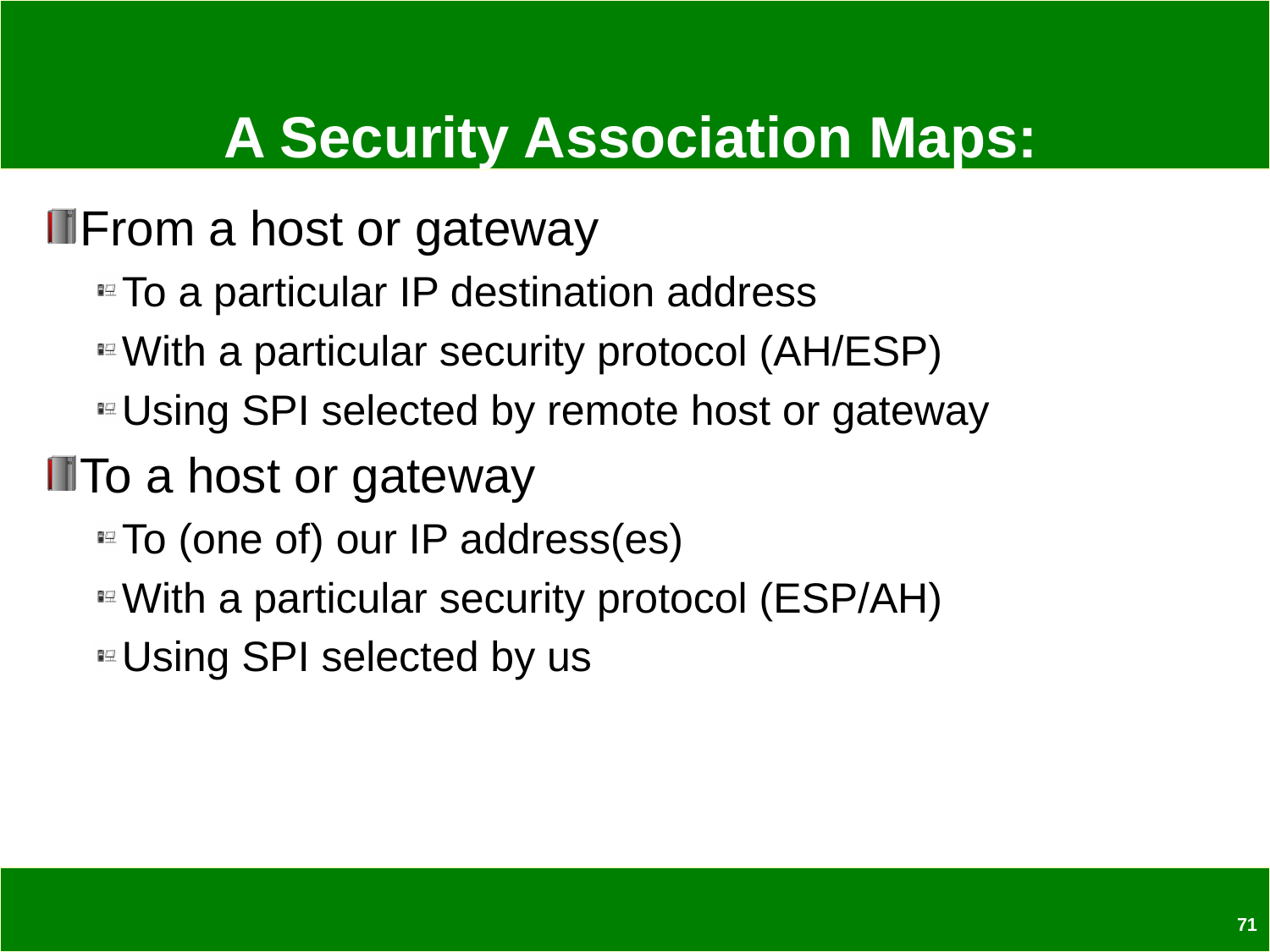

# A Security Association Maps:
From a host or gateway
To a particular IP destination address
With a particular security protocol (AH/ESP)
Using SPI selected by remote host or gateway
To a host or gateway
To (one of) our IP address(es)
With a particular security protocol (ESP/AH)
Using SPI selected by us

71